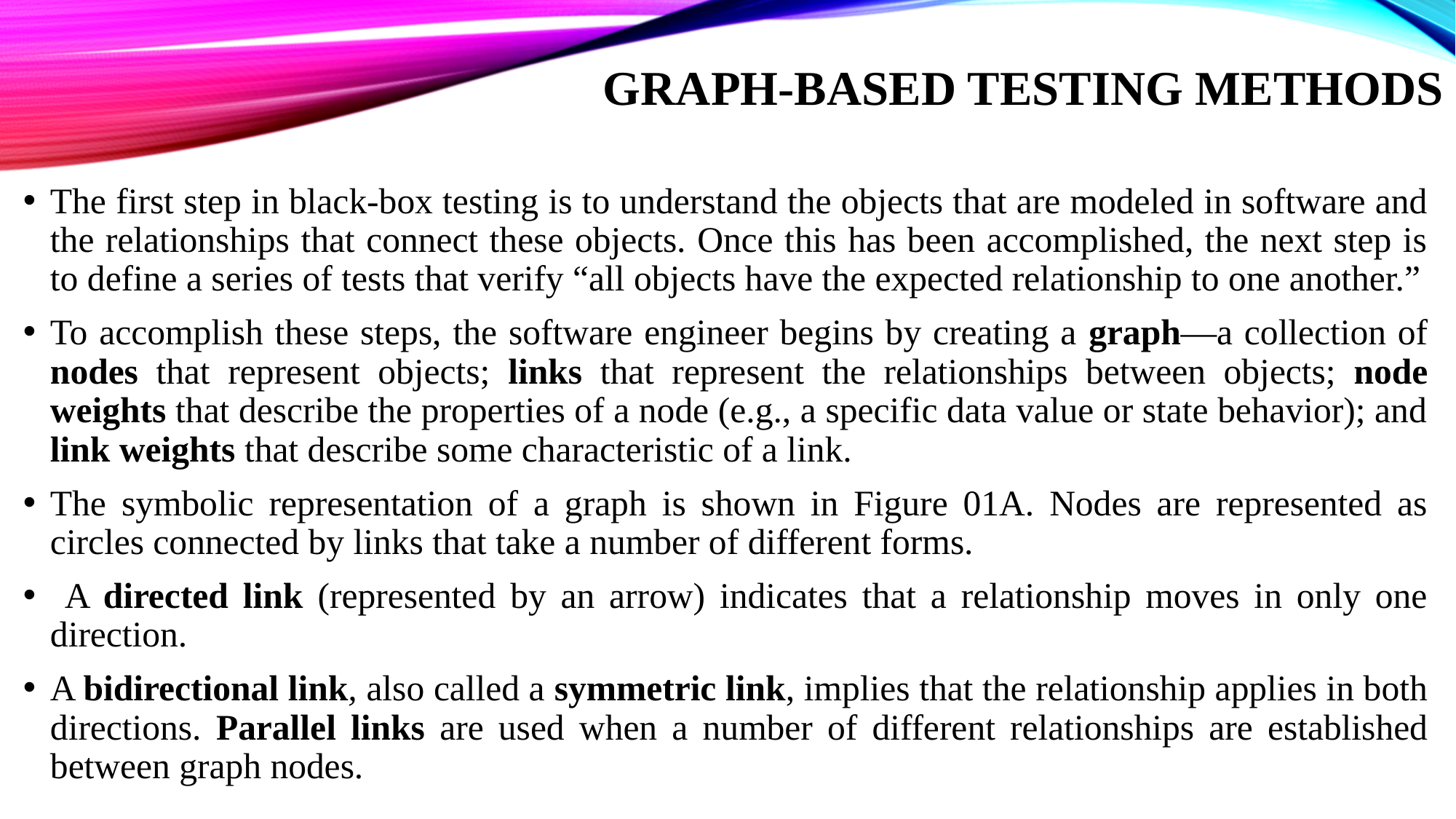

# Graph-Based Testing Methods
The first step in black-box testing is to understand the objects that are modeled in software and the relationships that connect these objects. Once this has been accomplished, the next step is to define a series of tests that verify “all objects have the expected relationship to one another.”
To accomplish these steps, the software engineer begins by creating a graph—a collection of nodes that represent objects; links that represent the relationships between objects; node weights that describe the properties of a node (e.g., a specific data value or state behavior); and link weights that describe some characteristic of a link.
The symbolic representation of a graph is shown in Figure 01A. Nodes are represented as circles connected by links that take a number of different forms.
 A directed link (represented by an arrow) indicates that a relationship moves in only one direction.
A bidirectional link, also called a symmetric link, implies that the relationship applies in both directions. Parallel links are used when a number of different relationships are established between graph nodes.